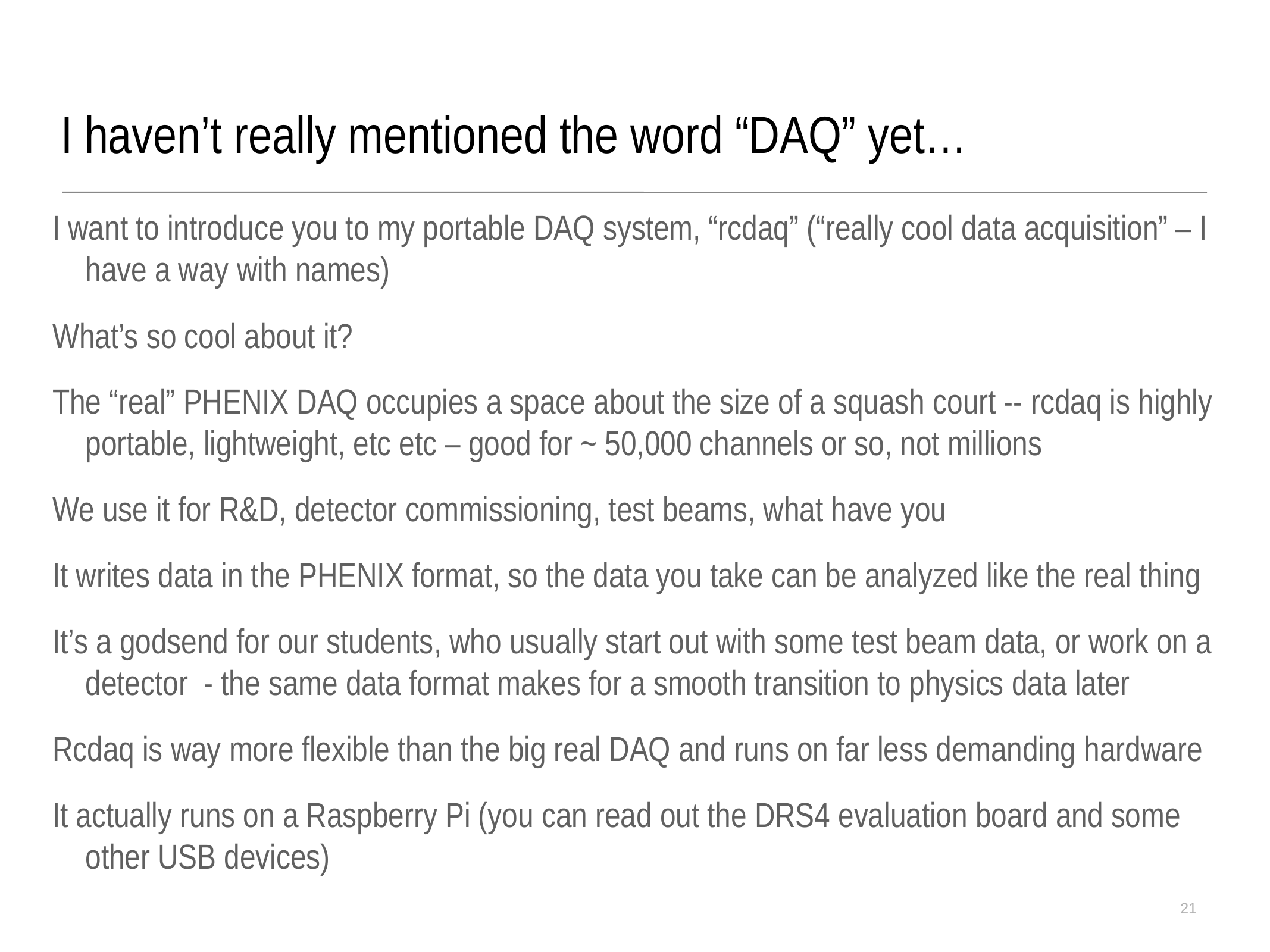

I haven’t really mentioned the word “DAQ” yet…
I want to introduce you to my portable DAQ system, “rcdaq” (“really cool data acquisition” – I have a way with names)
What’s so cool about it?
The “real” PHENIX DAQ occupies a space about the size of a squash court -- rcdaq is highly portable, lightweight, etc etc – good for ~ 50,000 channels or so, not millions
We use it for R&D, detector commissioning, test beams, what have you
It writes data in the PHENIX format, so the data you take can be analyzed like the real thing
It’s a godsend for our students, who usually start out with some test beam data, or work on a detector  - the same data format makes for a smooth transition to physics data later
Rcdaq is way more flexible than the big real DAQ and runs on far less demanding hardware
It actually runs on a Raspberry Pi (you can read out the DRS4 evaluation board and some other USB devices)

21